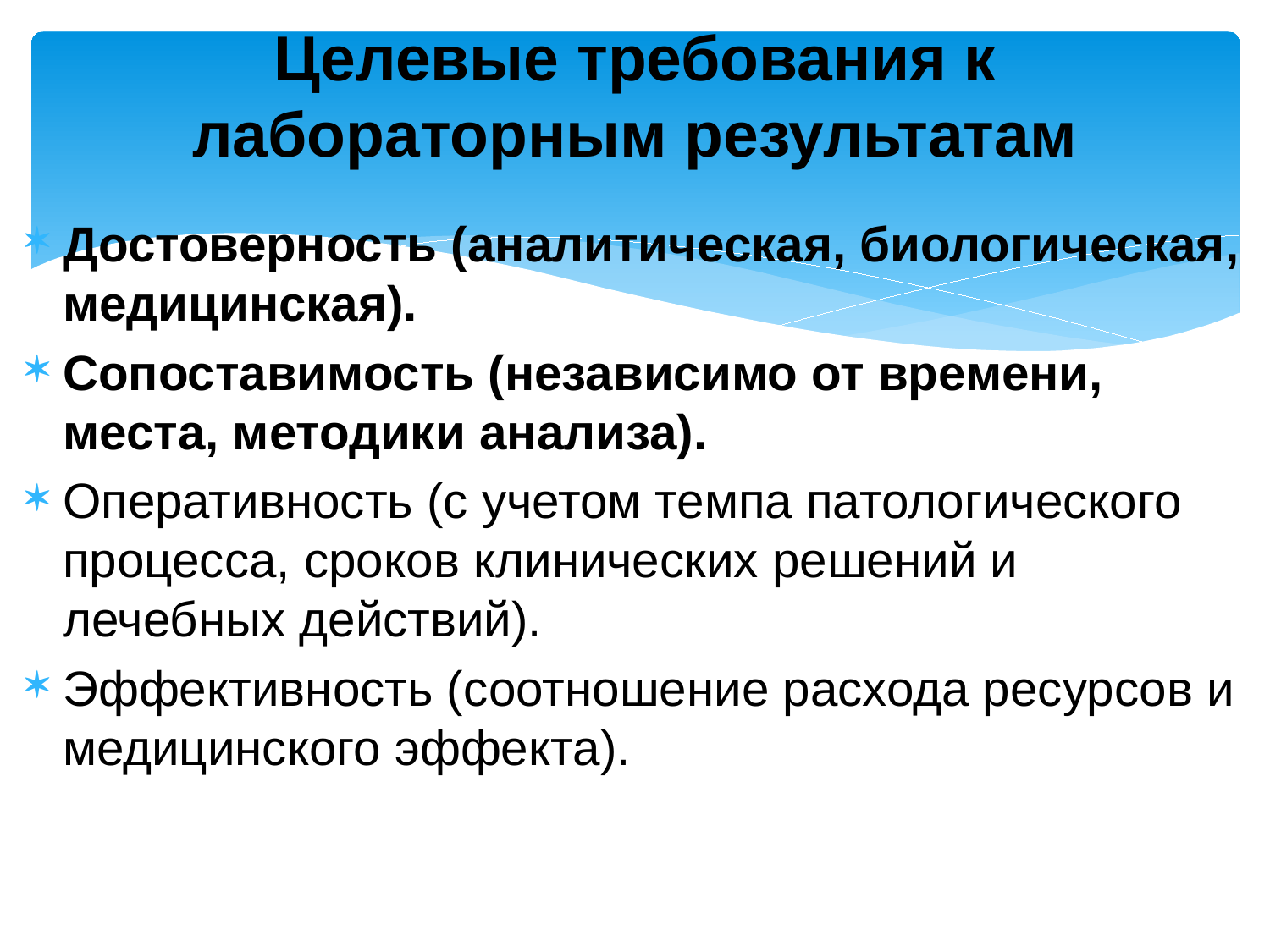

# Целевые требования к лабораторным результатам
Достоверность (аналитическая, биологическая, медицинская).
Сопоставимость (независимо от времени, места, методики анализа).
Оперативность (с учетом темпа патологического процесса, сроков клинических решений и лечебных действий).
Эффективность (соотношение расхода ресурсов и медицинского эффекта).